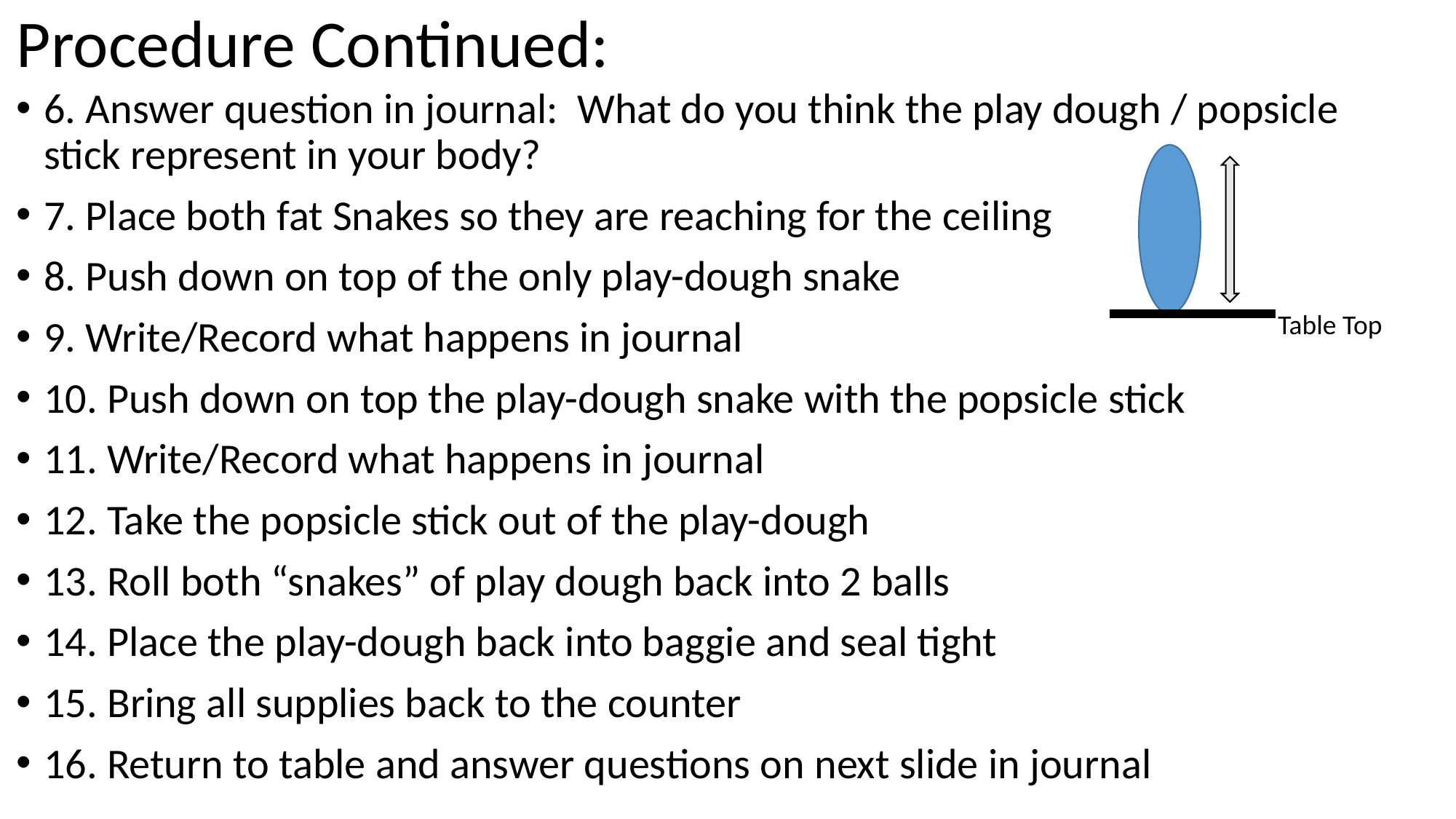

# Procedure Continued:
6. Answer question in journal:  What do you think the play dough / popsicle stick represent in your body?
7. Place both fat Snakes so they are reaching for the ceiling
8. Push down on top of the only play-dough snake
9. Write/Record what happens in journal
10. Push down on top the play-dough snake with the popsicle stick
11. Write/Record what happens in journal
12. Take the popsicle stick out of the play-dough
13. Roll both “snakes” of play dough back into 2 balls
14. Place the play-dough back into baggie and seal tight
15. Bring all supplies back to the counter
16. Return to table and answer questions on next slide in journal

Table Top